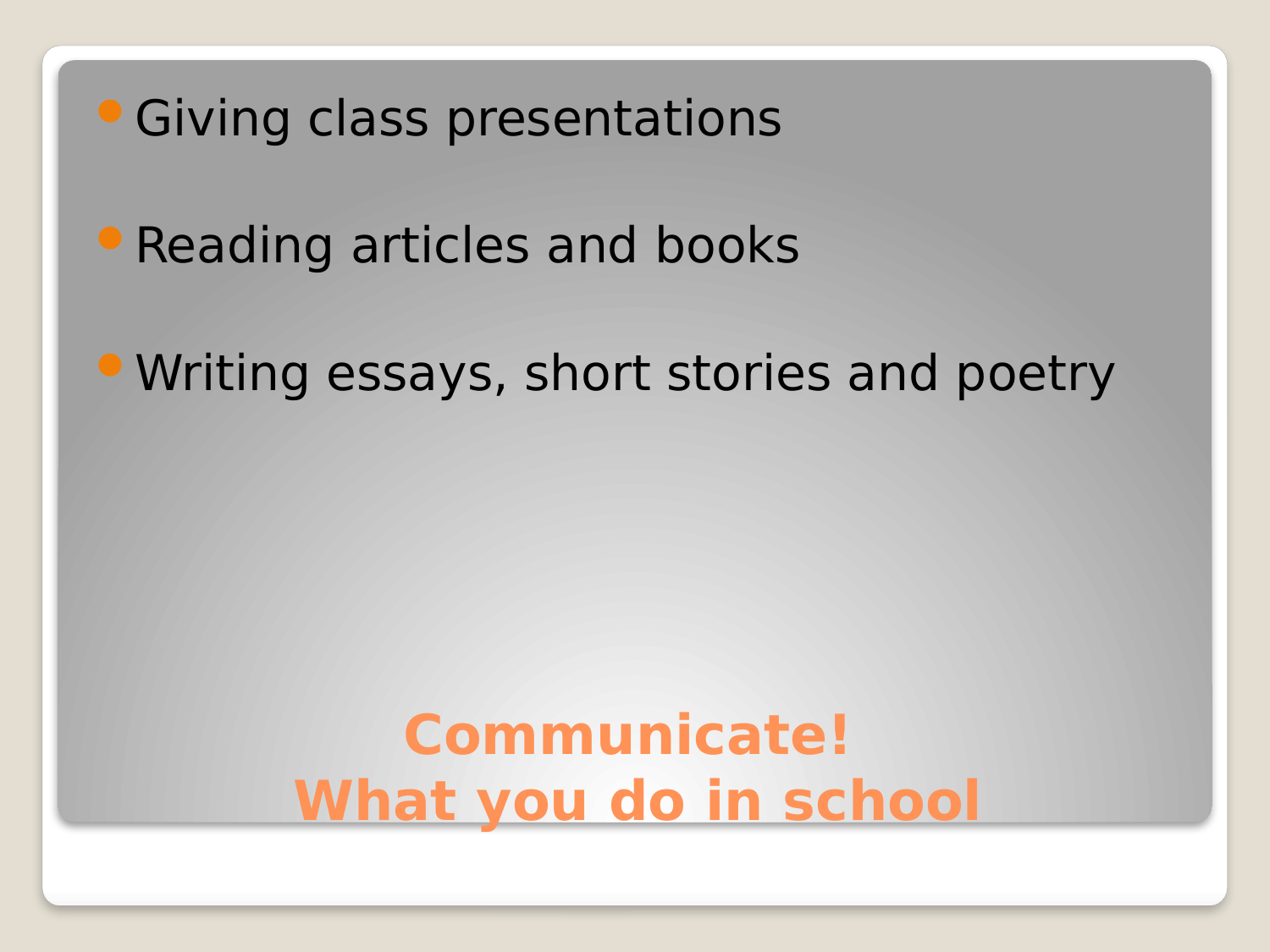

Giving class presentations

Reading articles and books

Writing essays, short stories and poetry
# Communicate! What you do in school